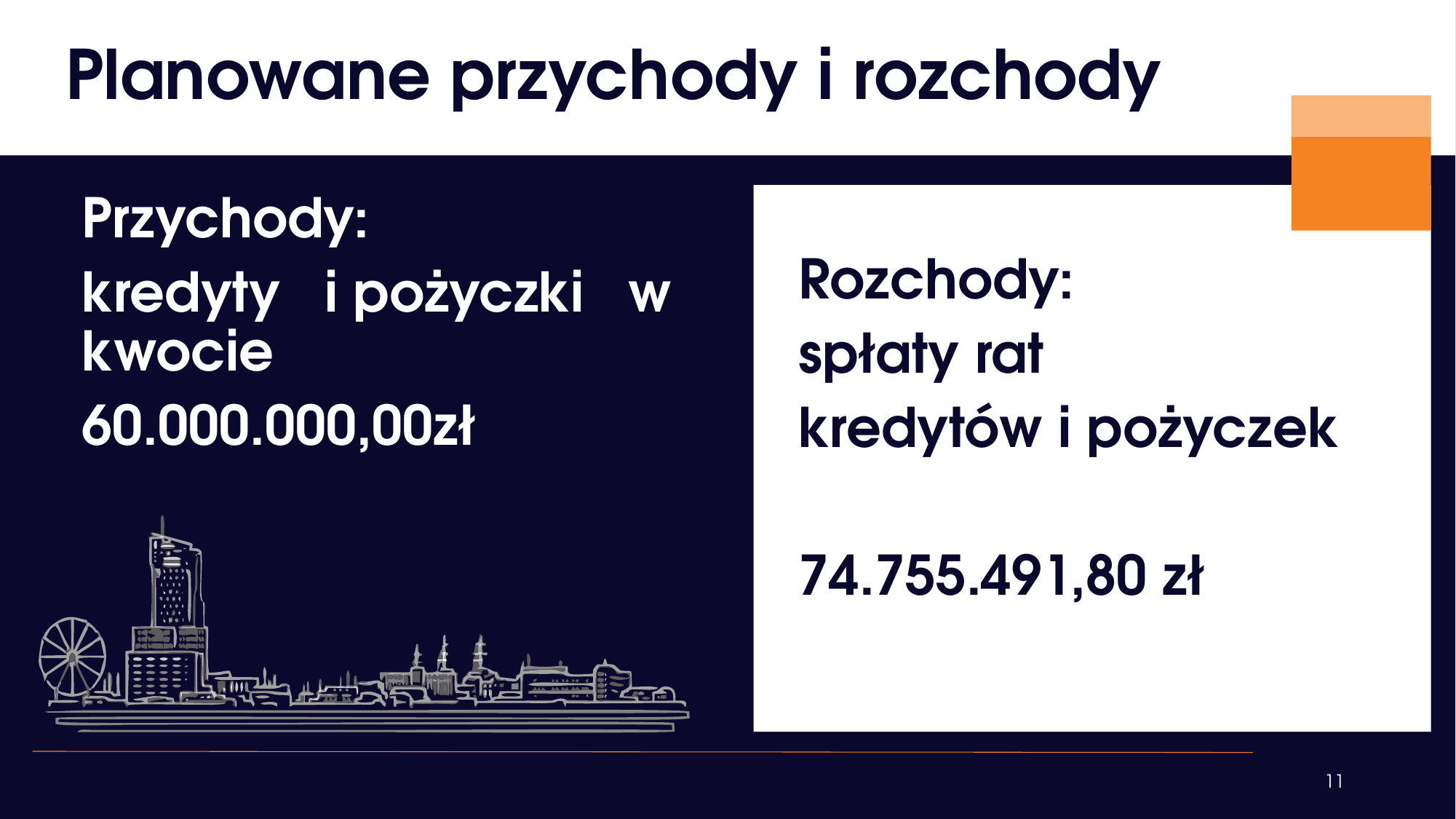

# Planowane przychody i rozchody
Przychody:
kredyty i pożyczki w kwocie
60.000.000,00zł
Rozchody:
spłaty rat
kredytów i pożyczek

74.755.491,80 zł

11